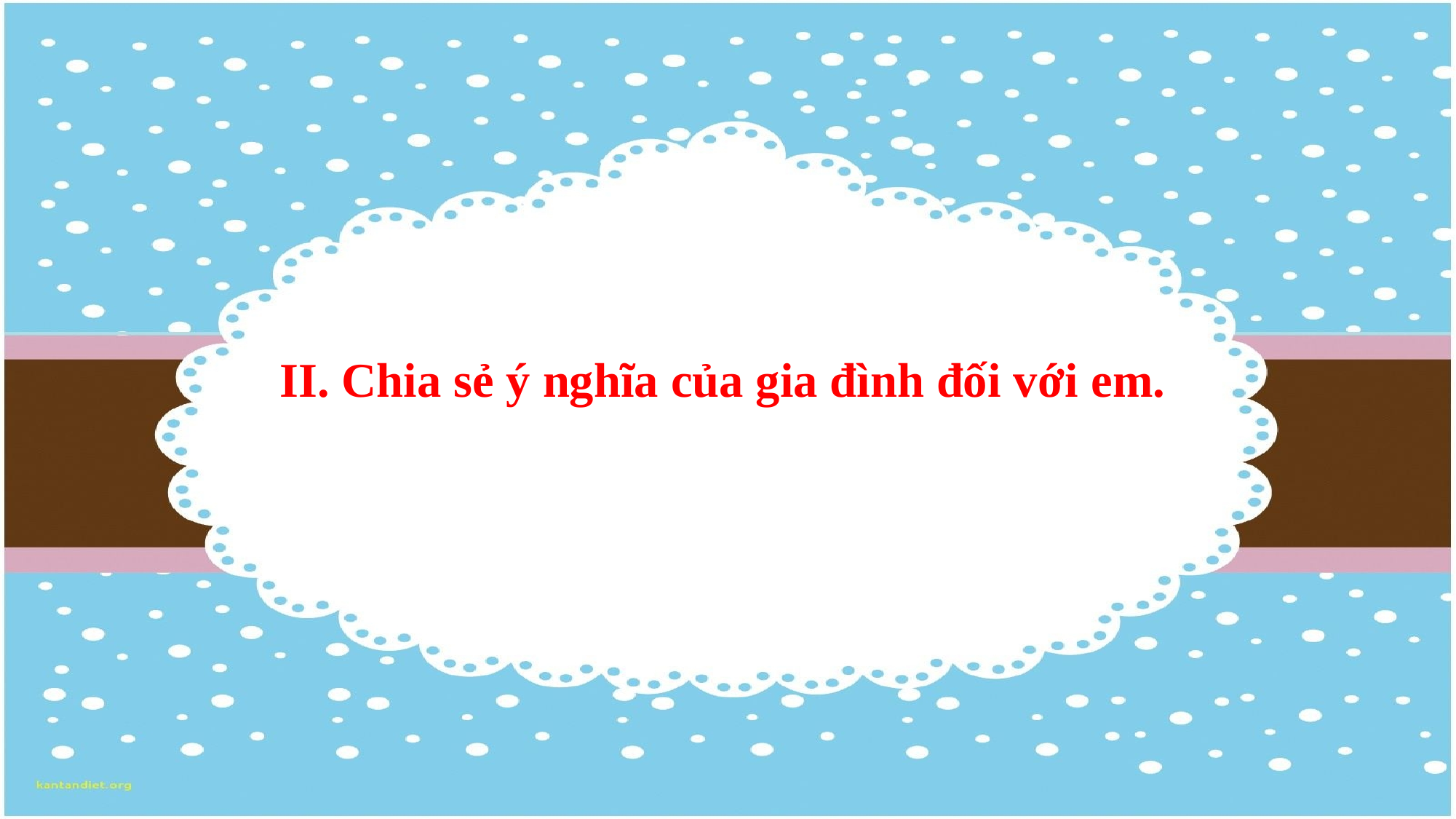

II. Chia sẻ ý nghĩa của gia đình đối với em.